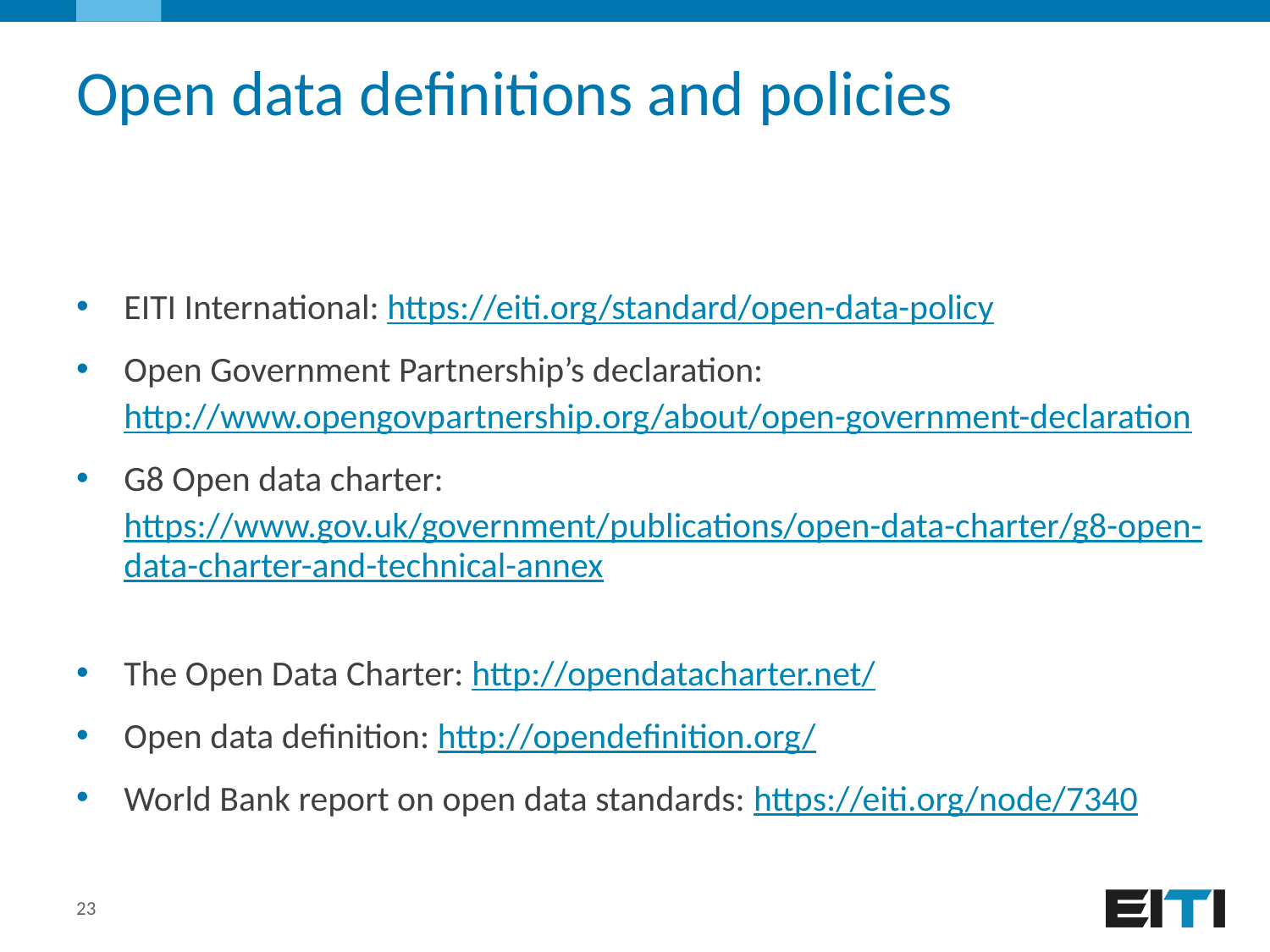

# Open data definitions and policies

EITI International: https://eiti.org/standard/open-data-policy
Open Government Partnership’s declaration: http://www.opengovpartnership.org/about/open-government-declaration
G8 Open data charter: https://www.gov.uk/government/publications/open-data-charter/g8-open-data-charter-and-technical-annex
The Open Data Charter: http://opendatacharter.net/
Open data definition: http://opendefinition.org/
World Bank report on open data standards: https://eiti.org/node/7340

23